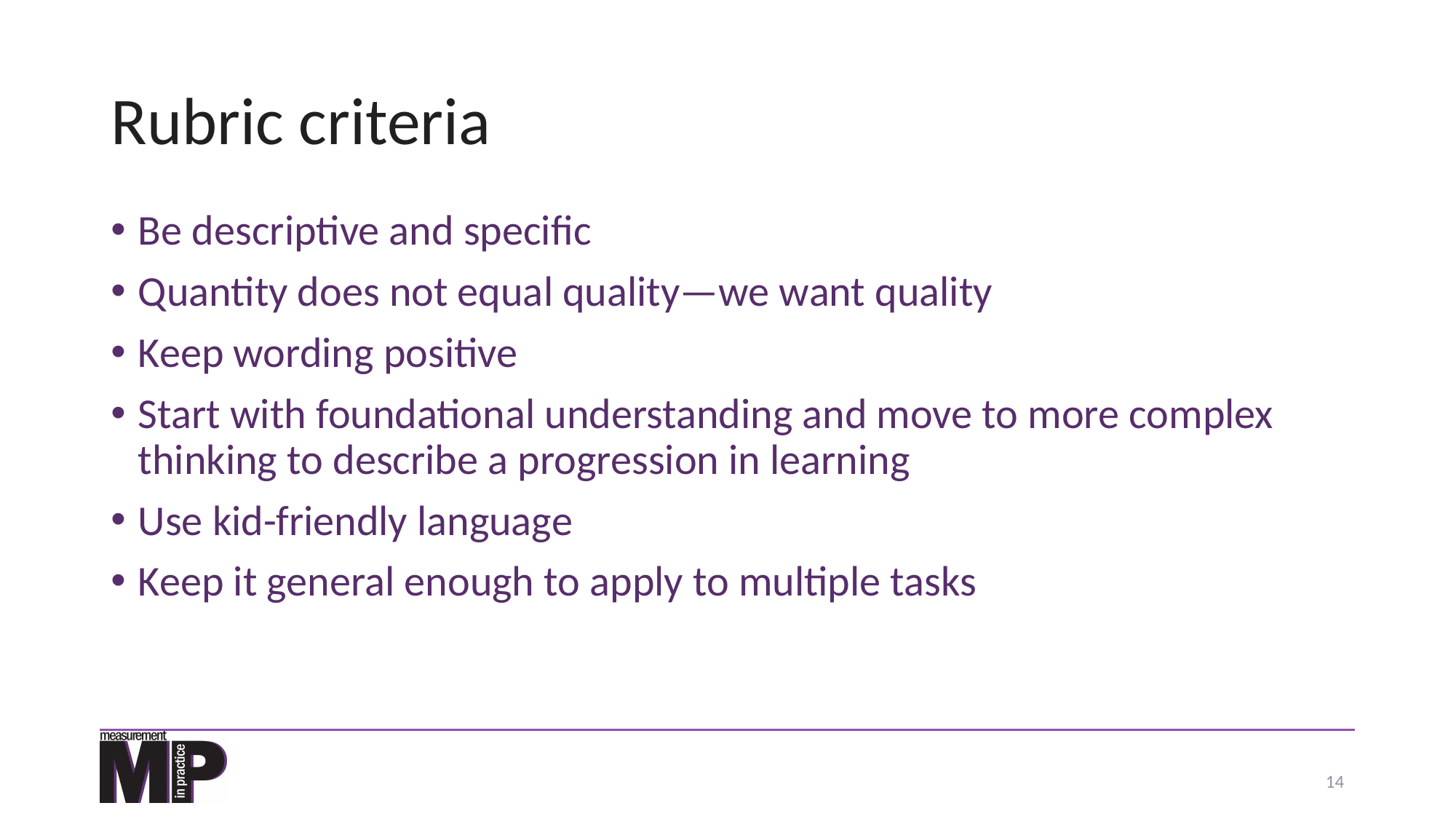

# Rubric criteria
Be descriptive and specific
Quantity does not equal quality—we want quality
Keep wording positive
Start with foundational understanding and move to more complex thinking to describe a progression in learning
Use kid-friendly language
Keep it general enough to apply to multiple tasks
14